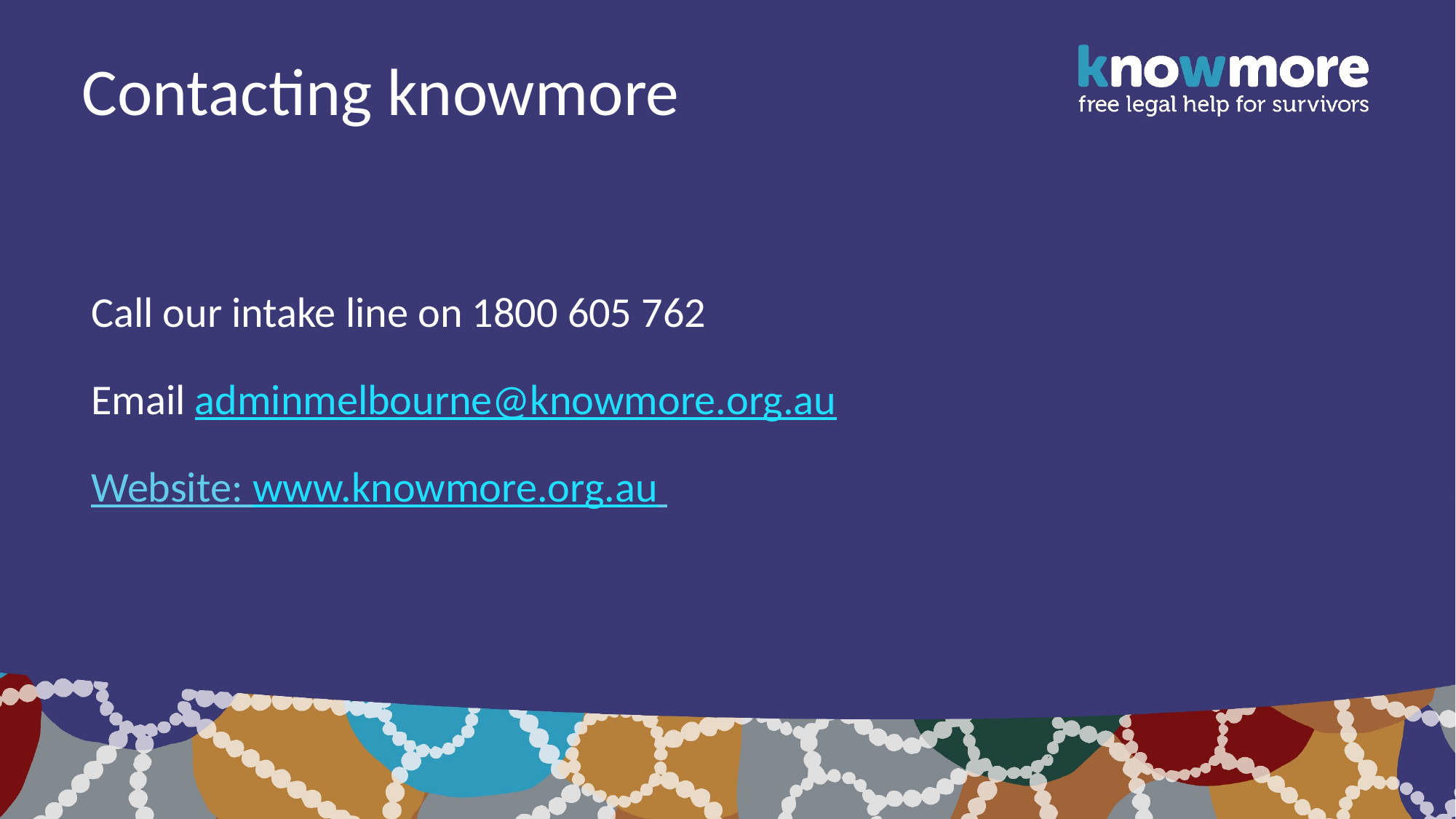

# Contacting knowmore

Call our intake line on 1800 605 762
Email adminmelbourne@knowmore.org.au
Website: www.knowmore.org.au